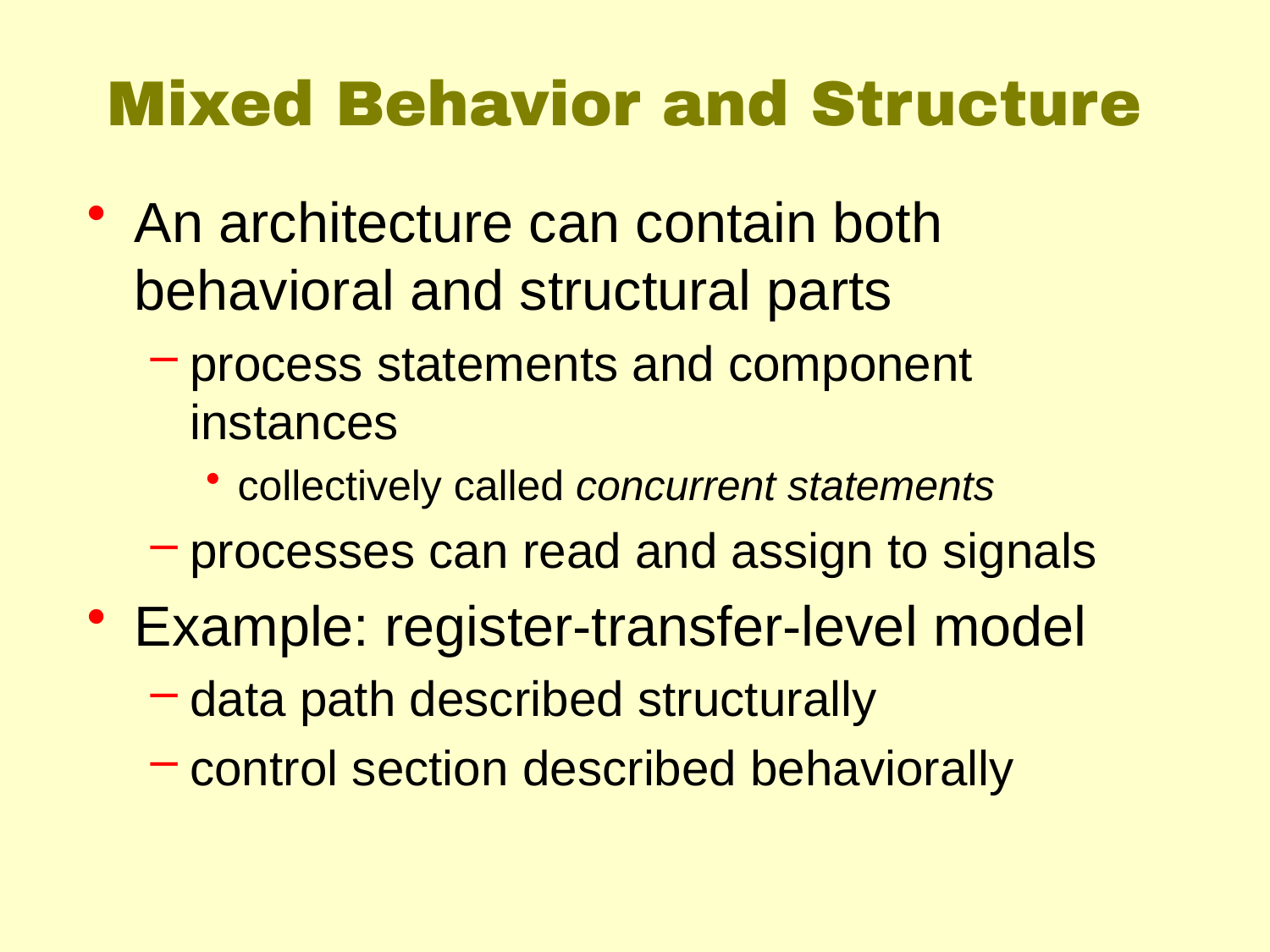

# Mixed Behavior and Structure
An architecture can contain both behavioral and structural parts
process statements and component instances
collectively called concurrent statements
processes can read and assign to signals
Example: register-transfer-level model
data path described structurally
control section described behaviorally